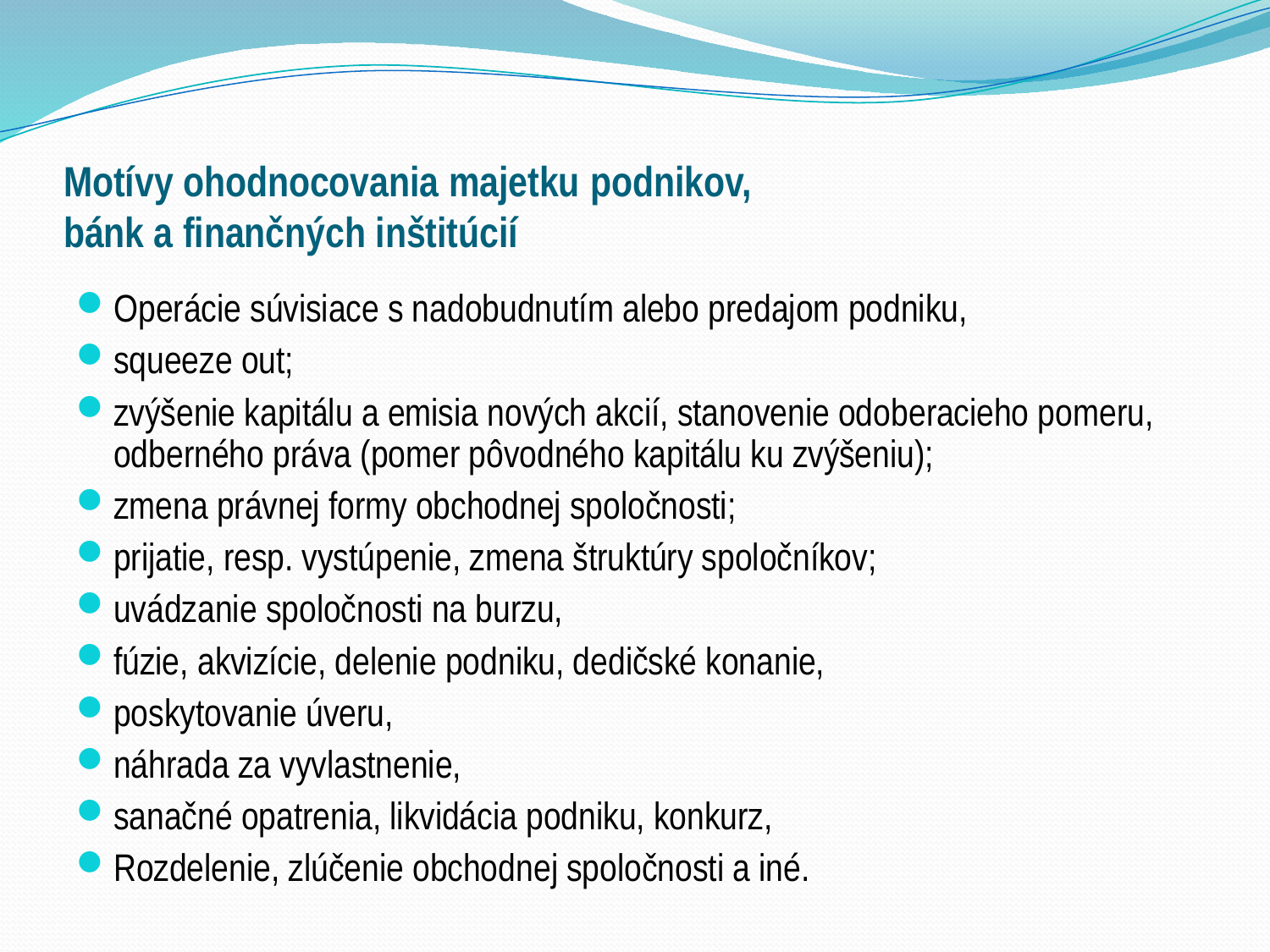

# Motívy ohodnocovania majetku podnikov, bánk a finančných inštitúcií

Operácie súvisiace s nadobudnutím alebo predajom podniku,
squeeze out;
zvýšenie kapitálu a emisia nových akcií, stanovenie odoberacieho pomeru, odberného práva (pomer pôvodného kapitálu ku zvýšeniu);
zmena právnej formy obchodnej spoločnosti;
prijatie, resp. vystúpenie, zmena štruktúry spoločníkov;
uvádzanie spoločnosti na burzu,
fúzie, akvizície, delenie podniku, dedičské konanie,
poskytovanie úveru,
náhrada za vyvlastnenie,
sanačné opatrenia, likvidácia podniku, konkurz,
Rozdelenie, zlúčenie obchodnej spoločnosti a iné.